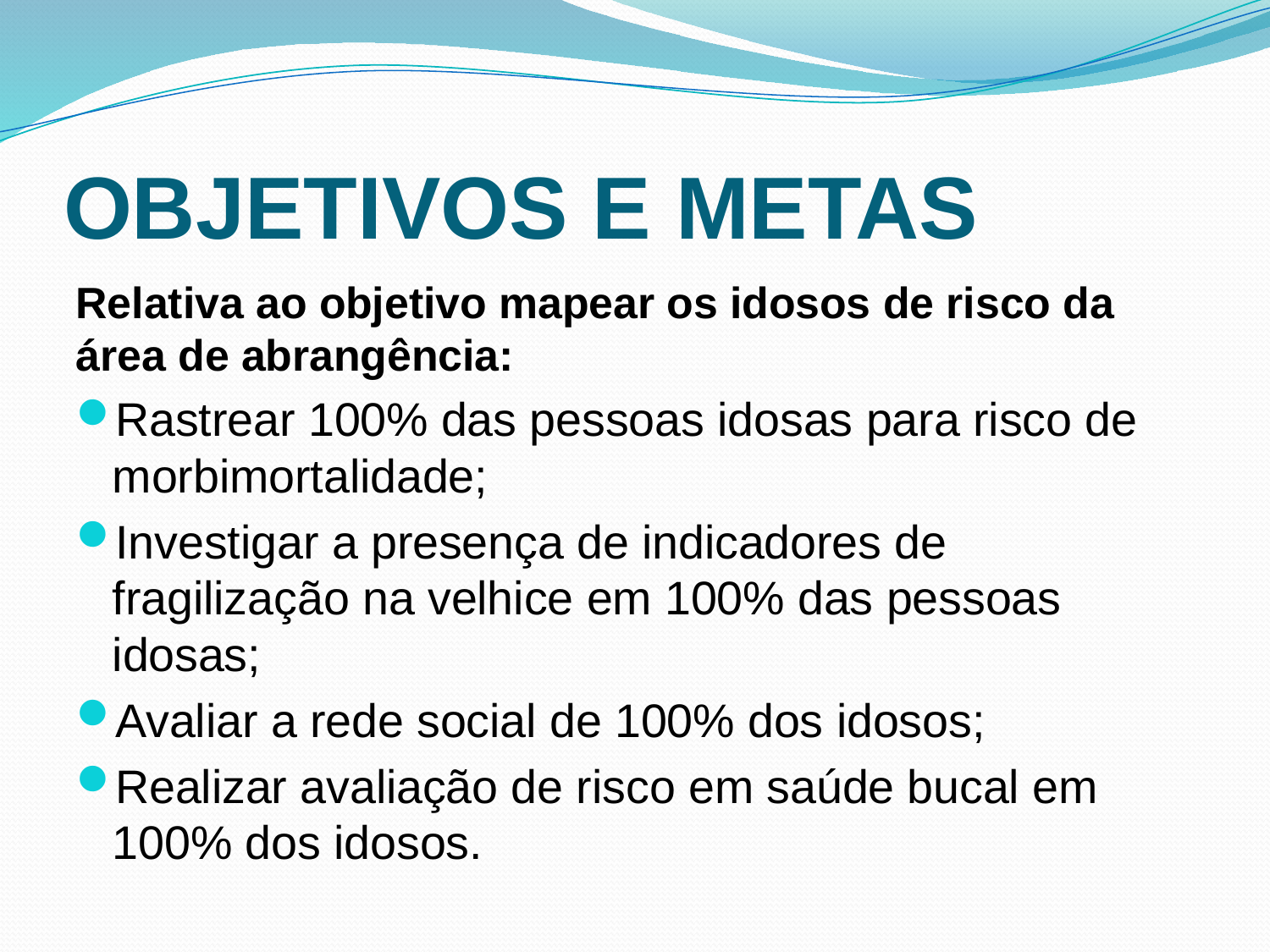

# OBJETIVOS E METAS
Relativa ao objetivo mapear os idosos de risco da área de abrangência:
Rastrear 100% das pessoas idosas para risco de morbimortalidade;
Investigar a presença de indicadores de fragilização na velhice em 100% das pessoas idosas;
Avaliar a rede social de 100% dos idosos;
Realizar avaliação de risco em saúde bucal em 100% dos idosos.